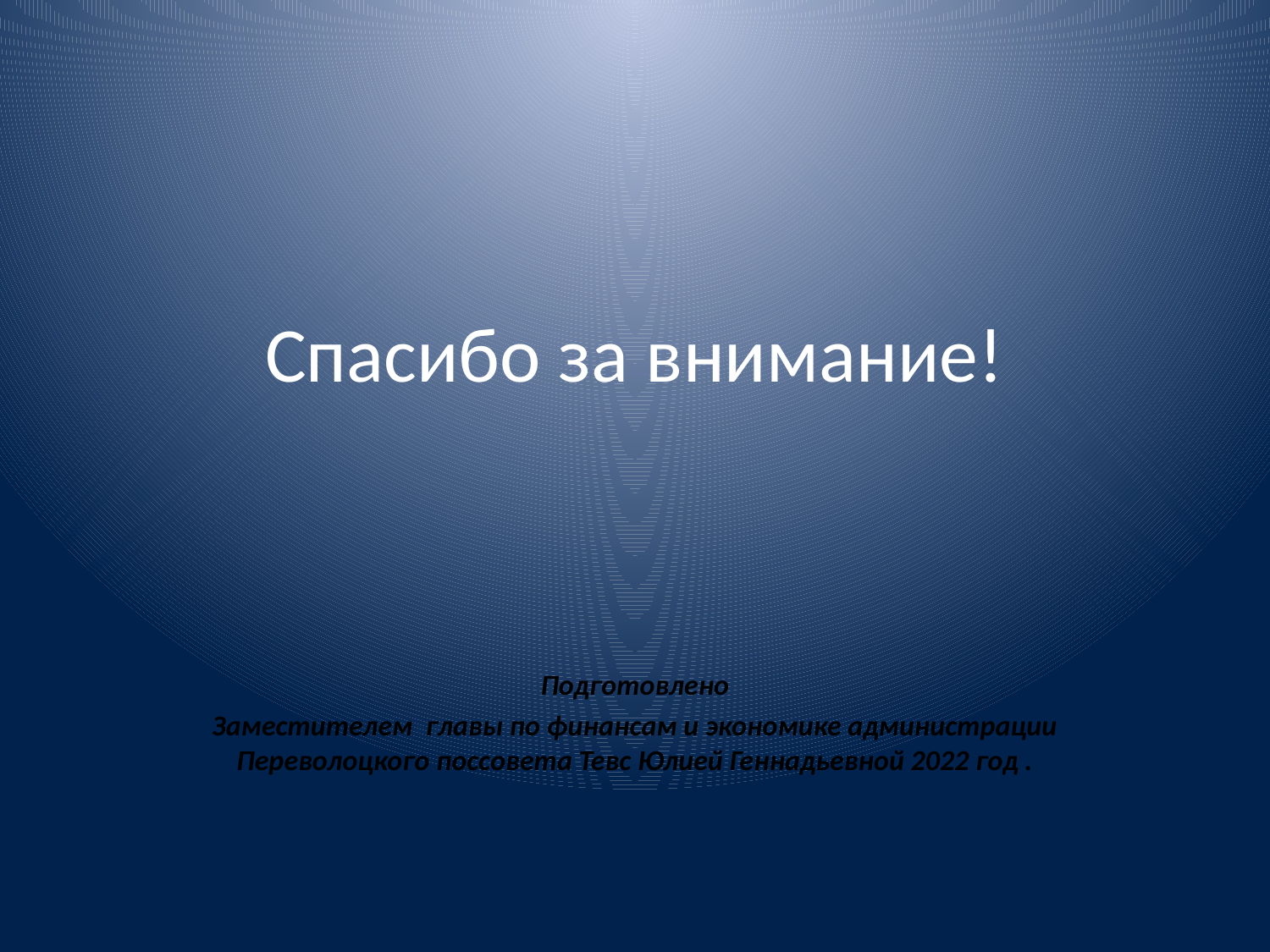

# Спасибо за внимание!

Подготовлено
Заместителем  главы по финансам и экономике администрации Переволоцкого поссовета Тевс Юлией Геннадьевной 2022 год .